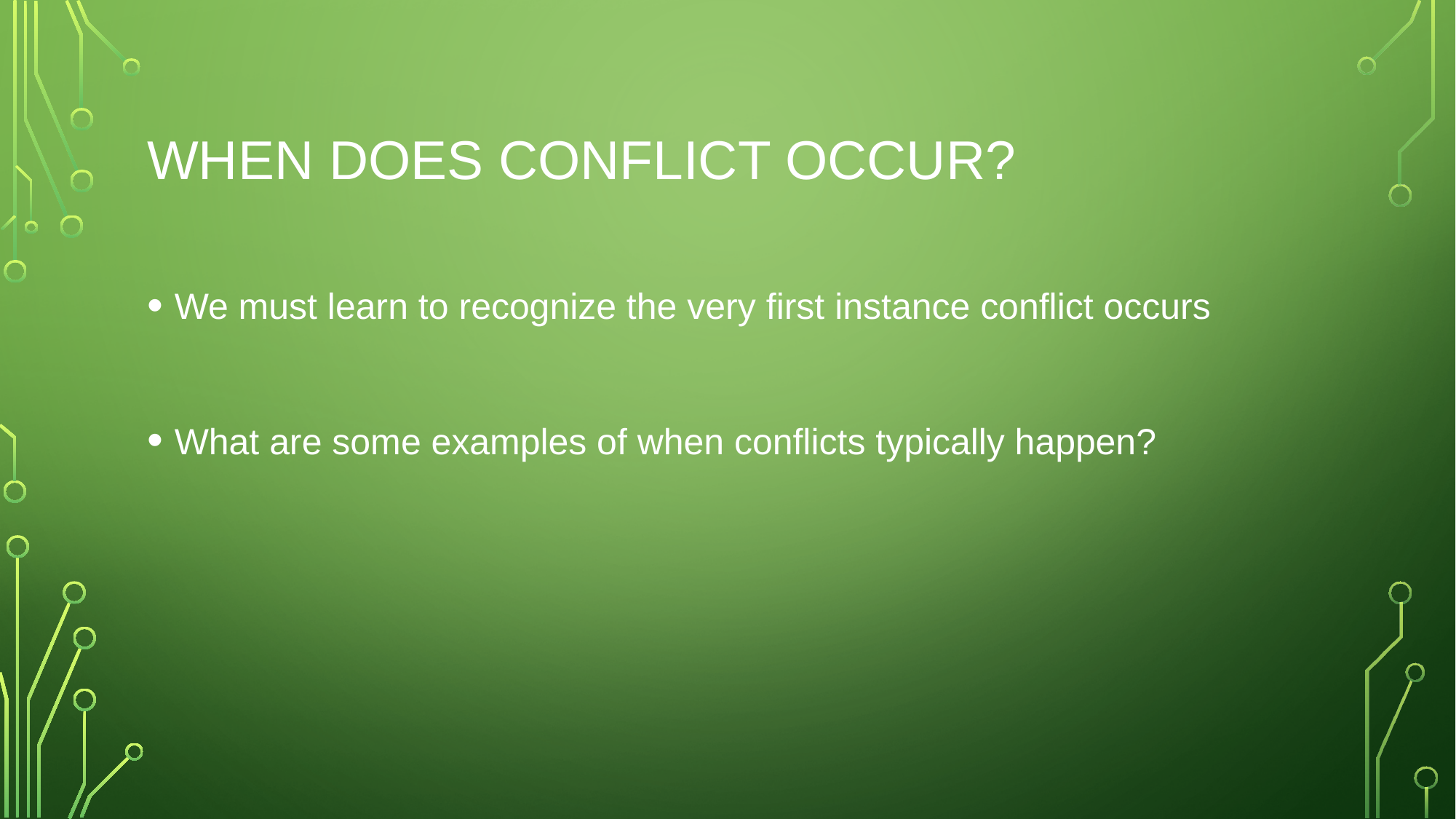

# When does conflict occur?
We must learn to recognize the very first instance conflict occurs

What are some examples of when conflicts typically happen?